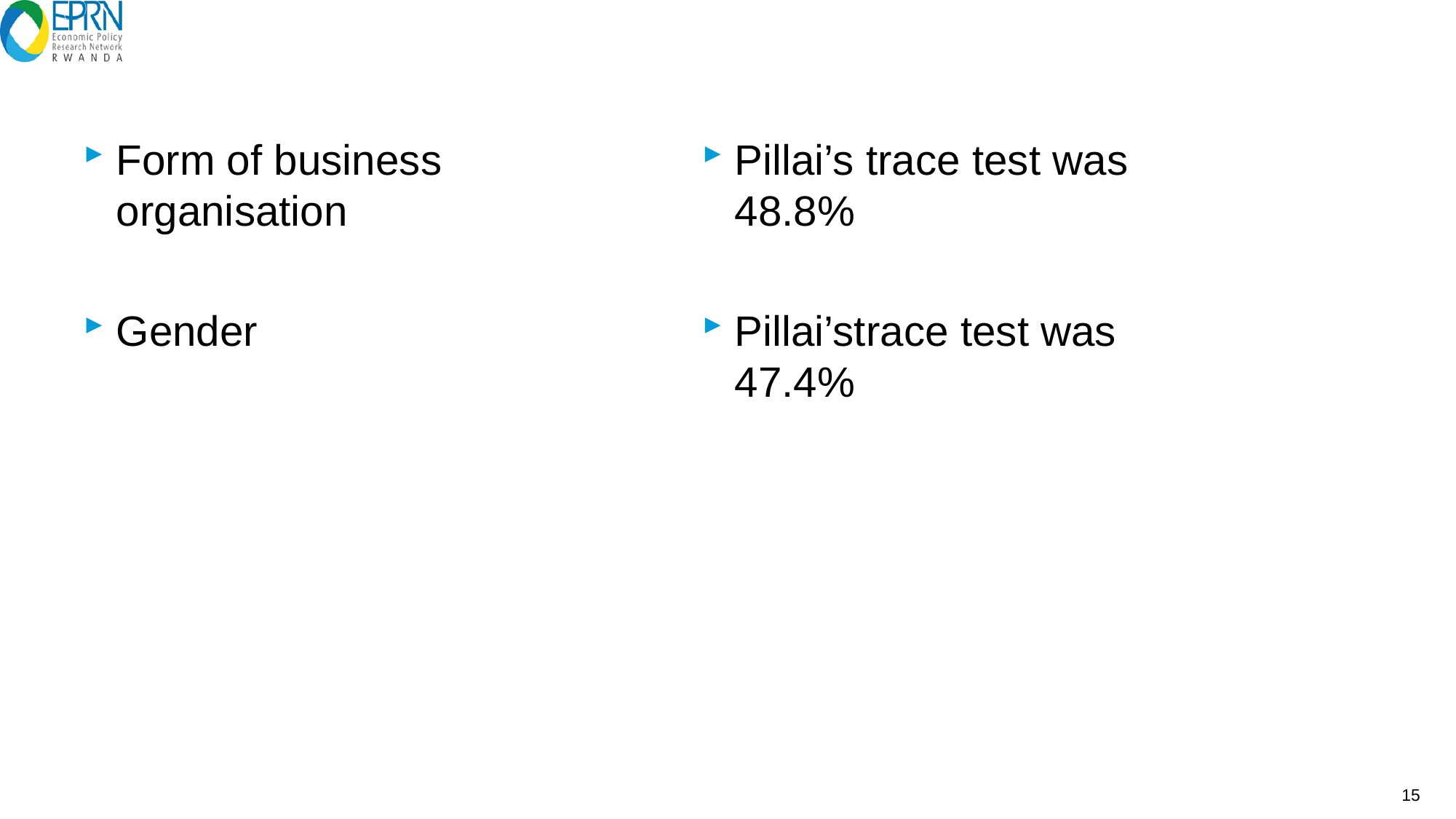

Form of business organisation

Gender
Pillai’s trace test was 48.8%

Pillai’strace test was 47.4%
15